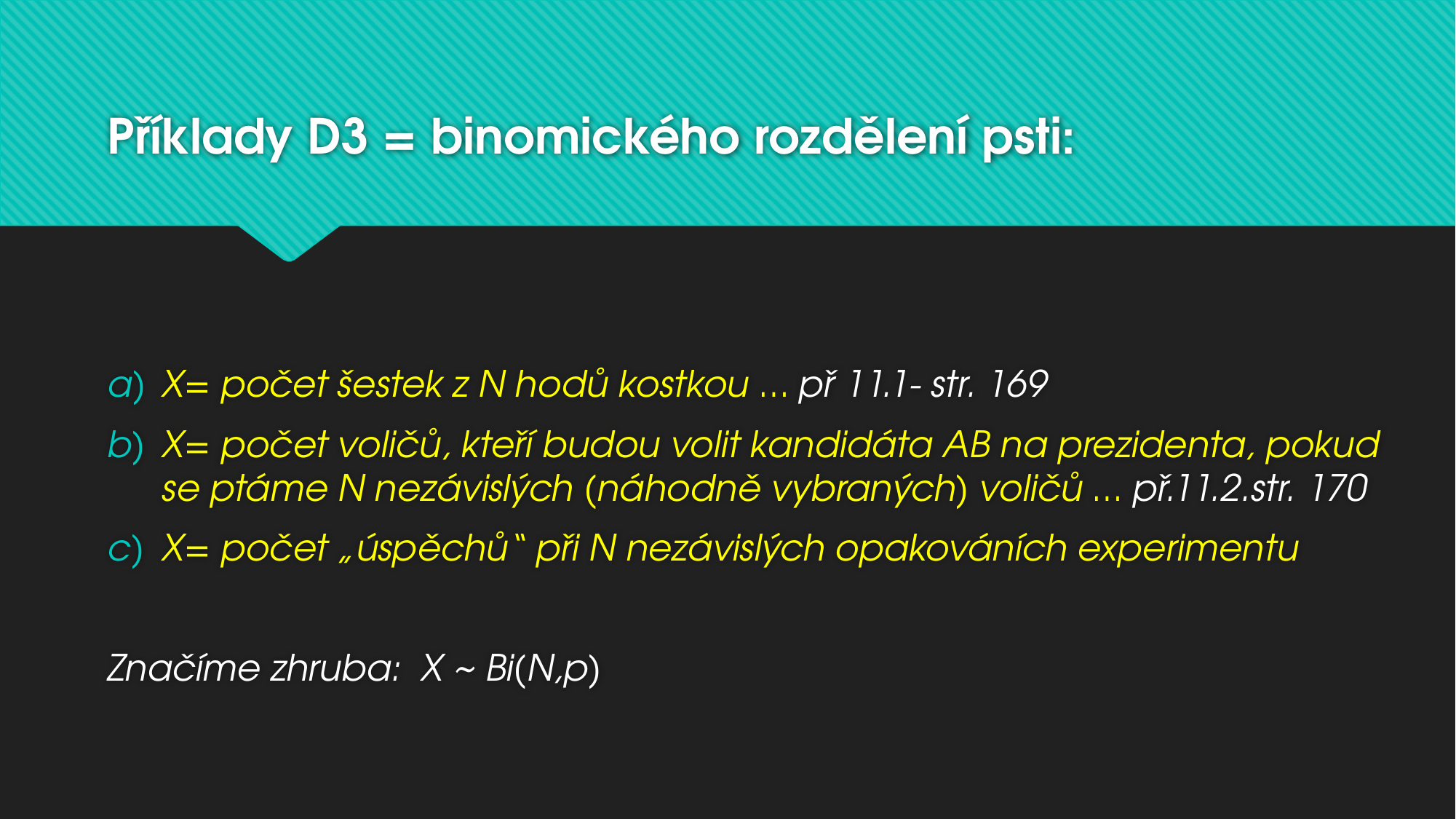

# Příklady D3 = binomického rozdělení psti:
X= počet šestek z N hodů kostkou … př 11.1- str. 169
X= počet voličů, kteří budou volit kandidáta AB na prezidenta, pokud se ptáme N nezávislých (náhodně vybraných) voličů … př.11.2.str. 170
X= počet „úspěchů“ při N nezávislých opakováních experimentu

Značíme zhruba:  X ~ Bi(N,p)